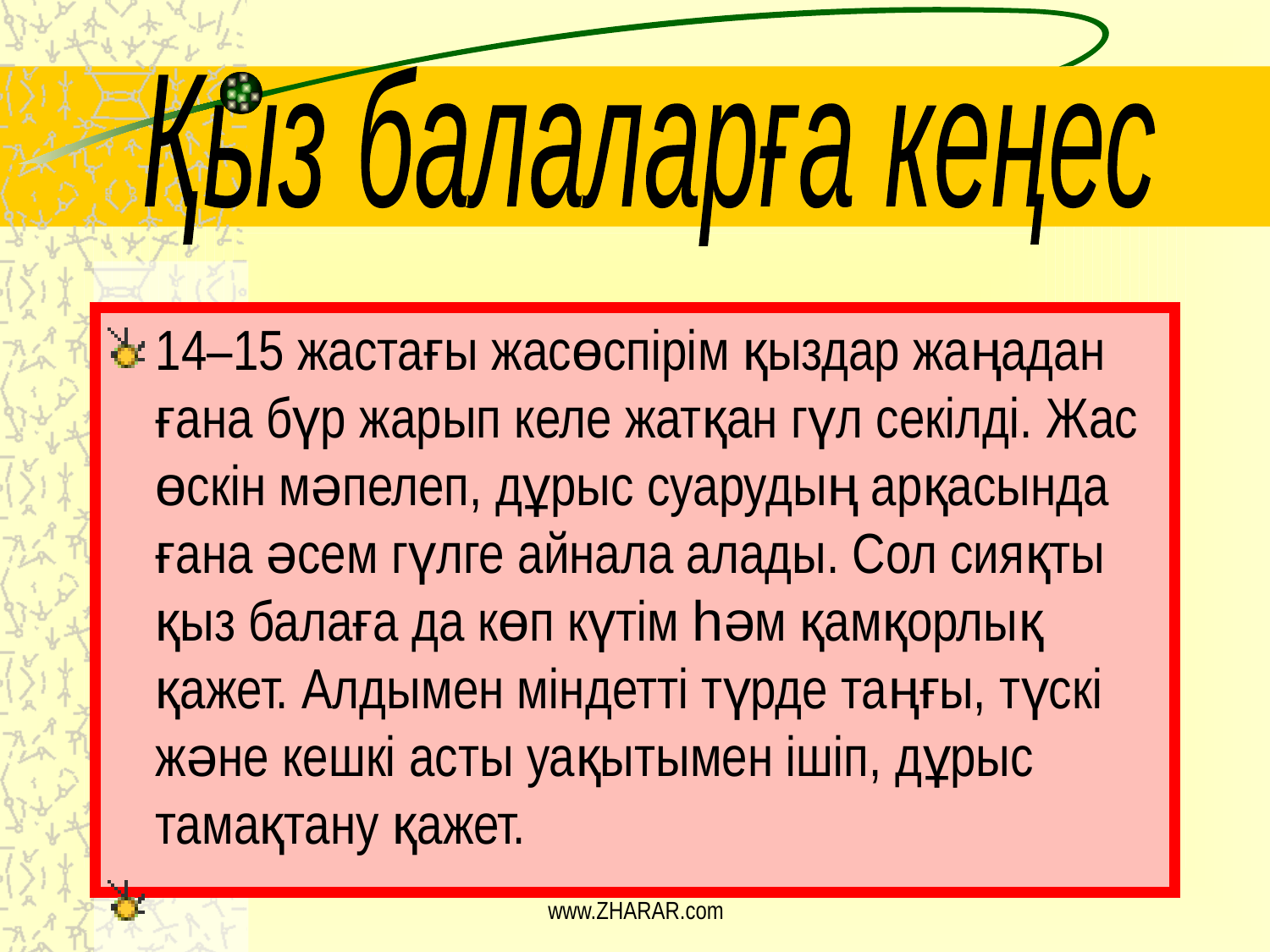

Қыз балаларға кеңес
14–15 жастағы жасөспірім қыздар жаңадан ғана бүр жарып келе жатқан гүл секілді. Жас өскін мәпелеп, дұрыс суарудың арқасында ғана әсем гүлге айнала алады. Сол сияқты қыз балаға да көп күтім һәм қамқорлық қажет. Алдымен міндетті түрде таңғы, түскі және кешкі асты уақытымен ішіп, дұрыс тамақтану қажет.

www.ZHARAR.com